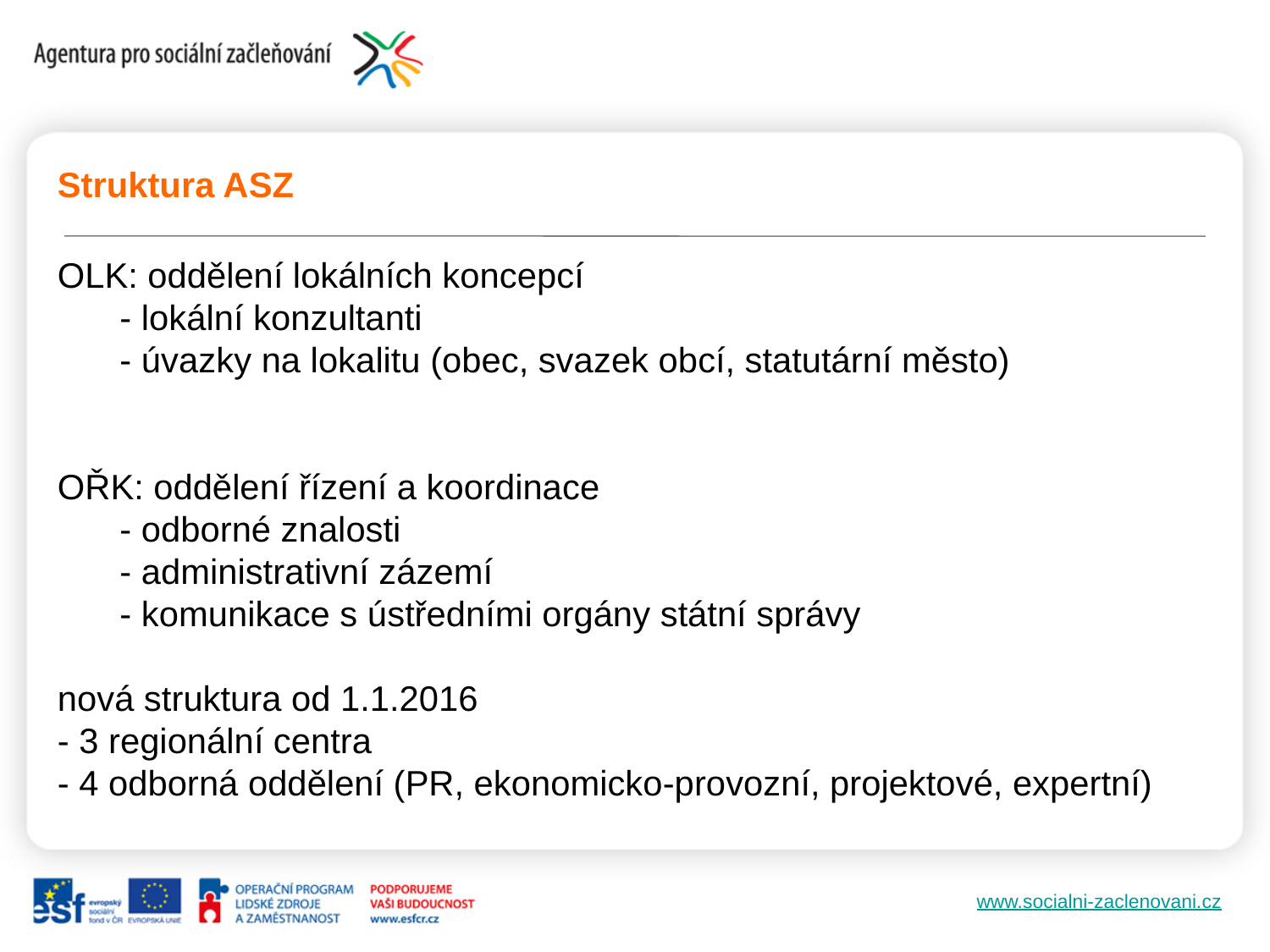

Struktura ASZ

OLK: oddělení lokálních koncepcí
	- lokální konzultanti
	- úvazky na lokalitu (obec, svazek obcí, statutární město)

OŘK: oddělení řízení a koordinace
	- odborné znalosti
	- administrativní zázemí
	- komunikace s ústředními orgány státní správy

nová struktura od 1.1.2016
- 3 regionální centra
- 4 odborná oddělení (PR, ekonomicko-provozní, projektové, expertní)